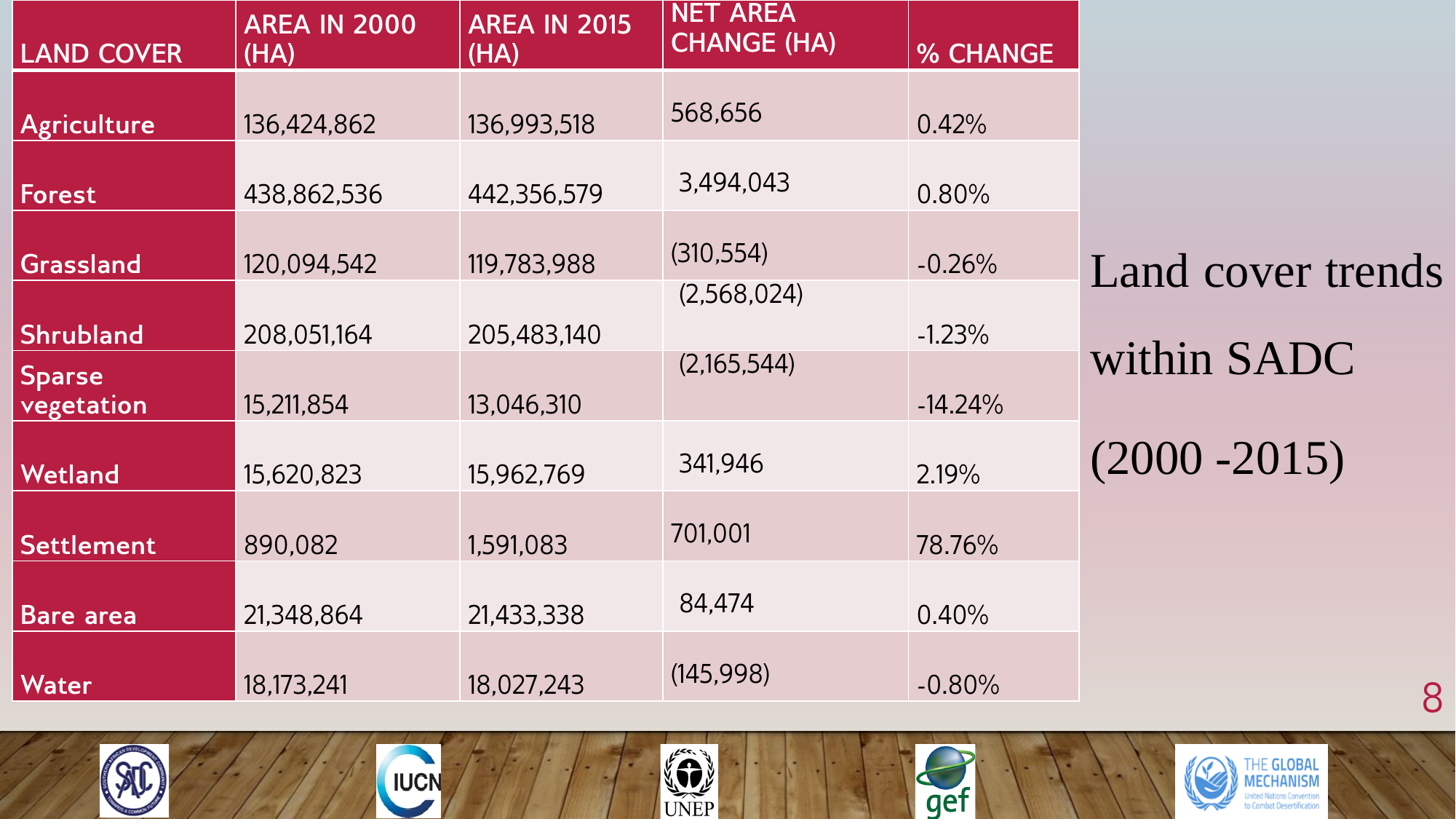

| LAND COVER | AREA IN 2000 (HA) | AREA IN 2015 (HA) | NET AREA CHANGE (HA) | % CHANGE |
| --- | --- | --- | --- | --- |
| Agriculture | 136,424,862 | 136,993,518 | 568,656 | 0.42% |
| Forest | 438,862,536 | 442,356,579 | 3,494,043 | 0.80% |
| Grassland | 120,094,542 | 119,783,988 | (310,554) | -0.26% |
| Shrubland | 208,051,164 | 205,483,140 | (2,568,024) | -1.23% |
| Sparse vegetation | 15,211,854 | 13,046,310 | (2,165,544) | -14.24% |
| Wetland | 15,620,823 | 15,962,769 | 341,946 | 2.19% |
| Settlement | 890,082 | 1,591,083 | 701,001 | 78.76% |
| Bare area | 21,348,864 | 21,433,338 | 84,474 | 0.40% |
| Water | 18,173,241 | 18,027,243 | (145,998) | -0.80% |

Land cover trends within SADC
(2000 -2015)
8